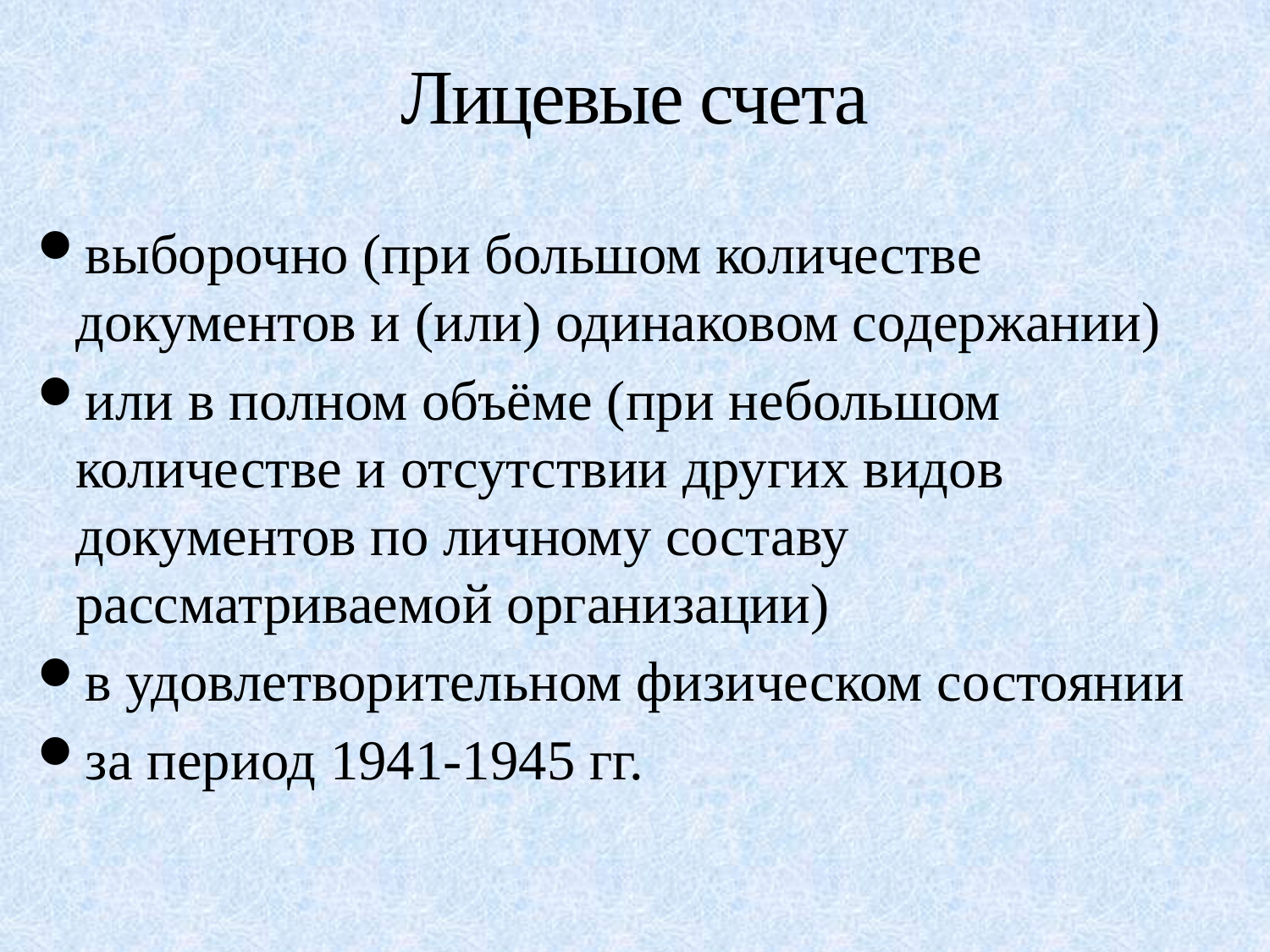

# Лицевые счета
выборочно (при большом количестве документов и (или) одинаковом содержании)
или в полном объёме (при небольшом количестве и отсутствии других видов документов по личному составу рассматриваемой организации)
в удовлетворительном физическом состоянии
за период 1941-1945 гг.